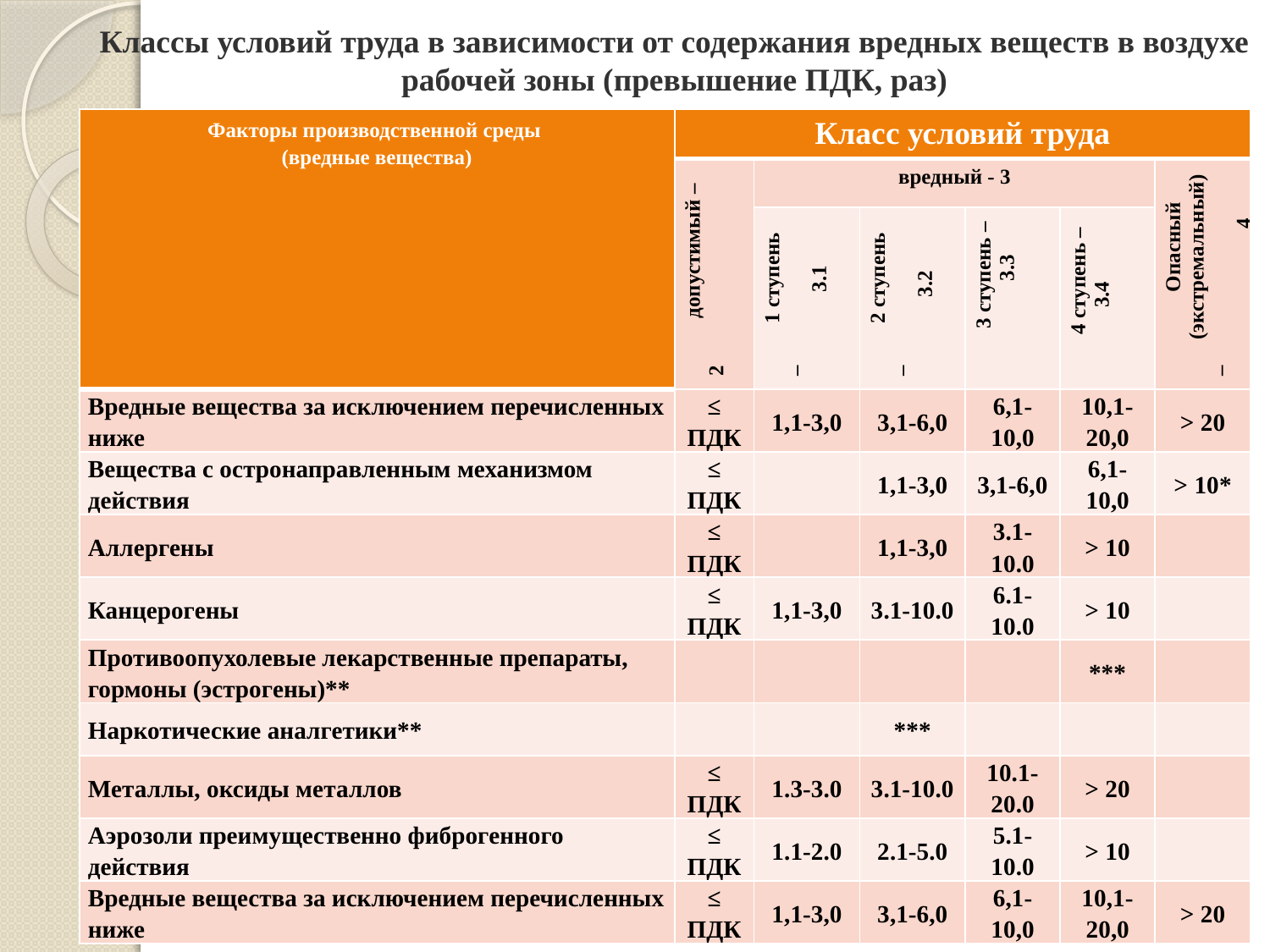

# Классы условий труда в зависимости от содержания вредных веществ в воздухе рабочей зоны (превышение ПДК, раз)
| Факторы производственной среды (вредные вещества) | Класс условий труда |  |  |  |  |  |
| --- | --- | --- | --- | --- | --- | --- |
|  | допустимый – 2 | вредный - 3 |  |  |  | Опасный (экстремальный) – 4 |
|  |  | 1 ступень – 3.1 | 2 ступень – 3.2 | 3 ступень – 3.3 | 4 ступень – 3.4 |  |
| Вредные вещества за исключением перечисленных ниже | ≤ ПДК | 1,1-3,0 | 3,1-6,0 | 6,1-10,0 | 10,1-20,0 | > 20 |
| Вещества с остронаправленным механизмом действия | ≤ ПДК |  | 1,1-3,0 | 3,1-6,0 | 6,1-10,0 | > 10\* |
| Аллергены | ≤ ПДК |  | 1,1-3,0 | 3.1-10.0 | > 10 |  |
| Канцерогены | ≤ ПДК | 1,1-3,0 | 3.1-10.0 | 6.1-10.0 | > 10 |  |
| Противоопухолевые лекарственные препараты, гормоны (эстрогены)\*\* |  |  |  |  | \*\*\* |  |
| Наркотические аналгетики\*\* |  |  | \*\*\* |  |  |  |
| Металлы, оксиды металлов | ≤ ПДК | 1.3-3.0 | 3.1-10.0 | 10.1-20.0 | > 20 |  |
| Аэрозоли преимущественно фиброгенного действия | ≤ ПДК | 1.1-2.0 | 2.1-5.0 | 5.1-10.0 | > 10 |  |
| Вредные вещества за исключением перечисленных ниже | ≤ ПДК | 1,1-3,0 | 3,1-6,0 | 6,1-10,0 | 10,1-20,0 | > 20 |